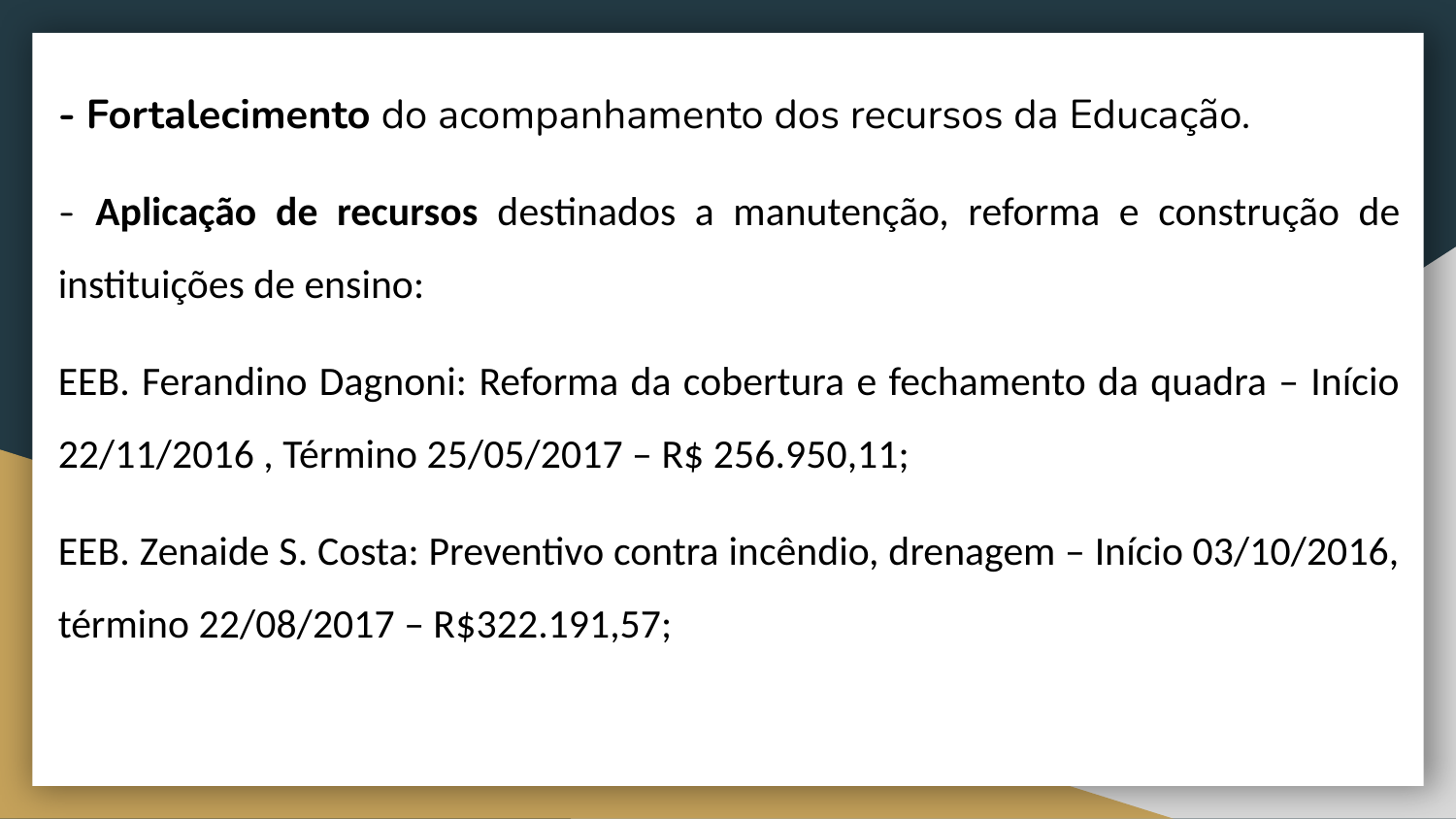

- Fortalecimento do acompanhamento dos recursos da Educação.
- Aplicação de recursos destinados a manutenção, reforma e construção de instituições de ensino:
EEB. Ferandino Dagnoni: Reforma da cobertura e fechamento da quadra – Início 22/11/2016 , Término 25/05/2017 – R$ 256.950,11;
EEB. Zenaide S. Costa: Preventivo contra incêndio, drenagem – Início 03/10/2016, término 22/08/2017 – R$322.191,57;